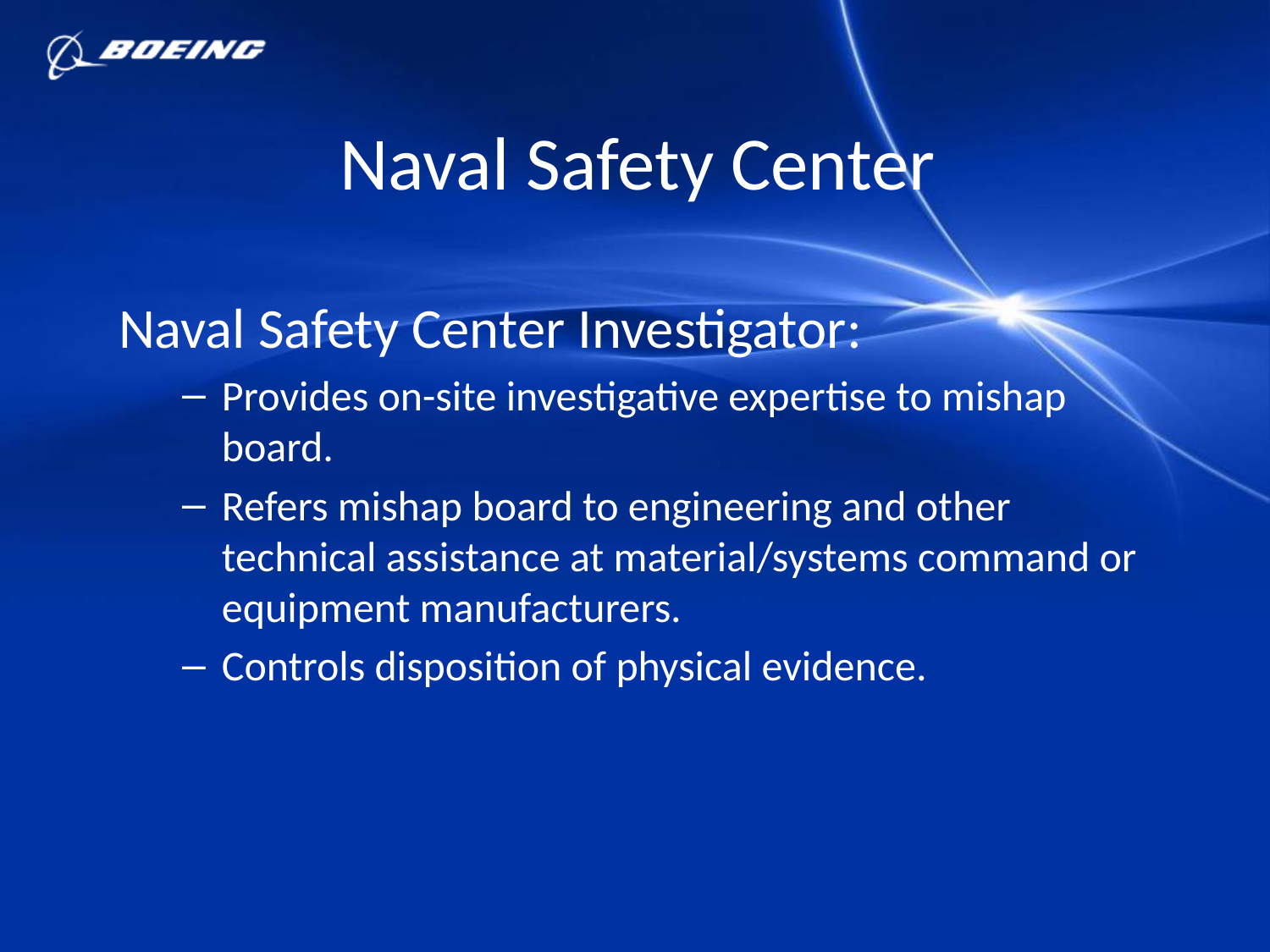

# Naval Safety Center
Naval Safety Center Investigator:
Provides on-site investigative expertise to mishap board.
Refers mishap board to engineering and other technical assistance at material/systems command or equipment manufacturers.
Controls disposition of physical evidence.